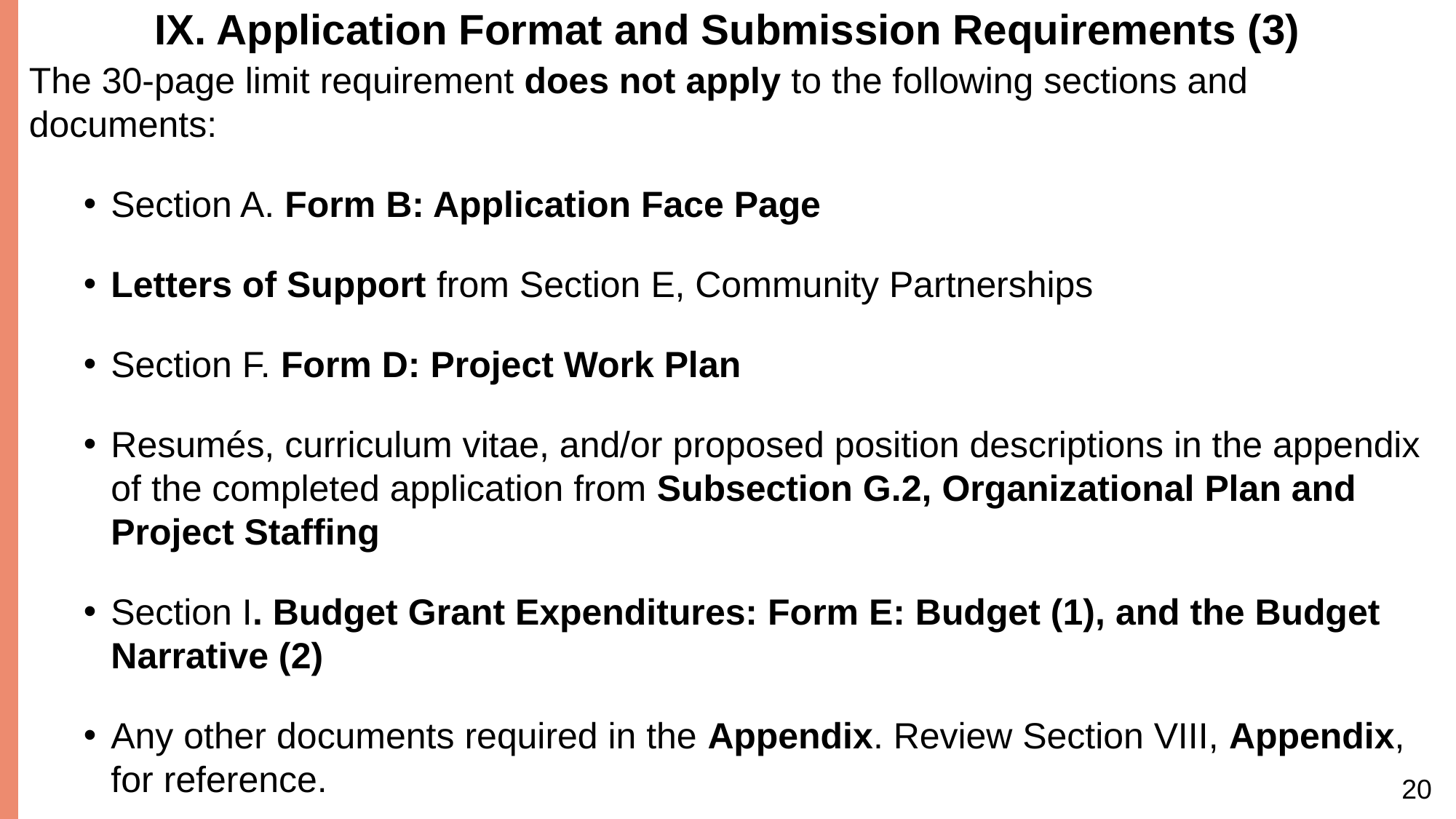

# IX. Application Format and Submission Requirements (3)
The 30-page limit requirement does not apply to the following sections and documents:
Section A. Form B: Application Face Page
Letters of Support from Section E, Community Partnerships
Section F. Form D: Project Work Plan
Resumés, curriculum vitae, and/or proposed position descriptions in the appendix of the completed application from Subsection G.2, Organizational Plan and Project Staffing
Section I. Budget Grant Expenditures: Form E: Budget (1), and the Budget Narrative (2)
Any other documents required in the Appendix. Review Section VIII, Appendix, for reference.

20